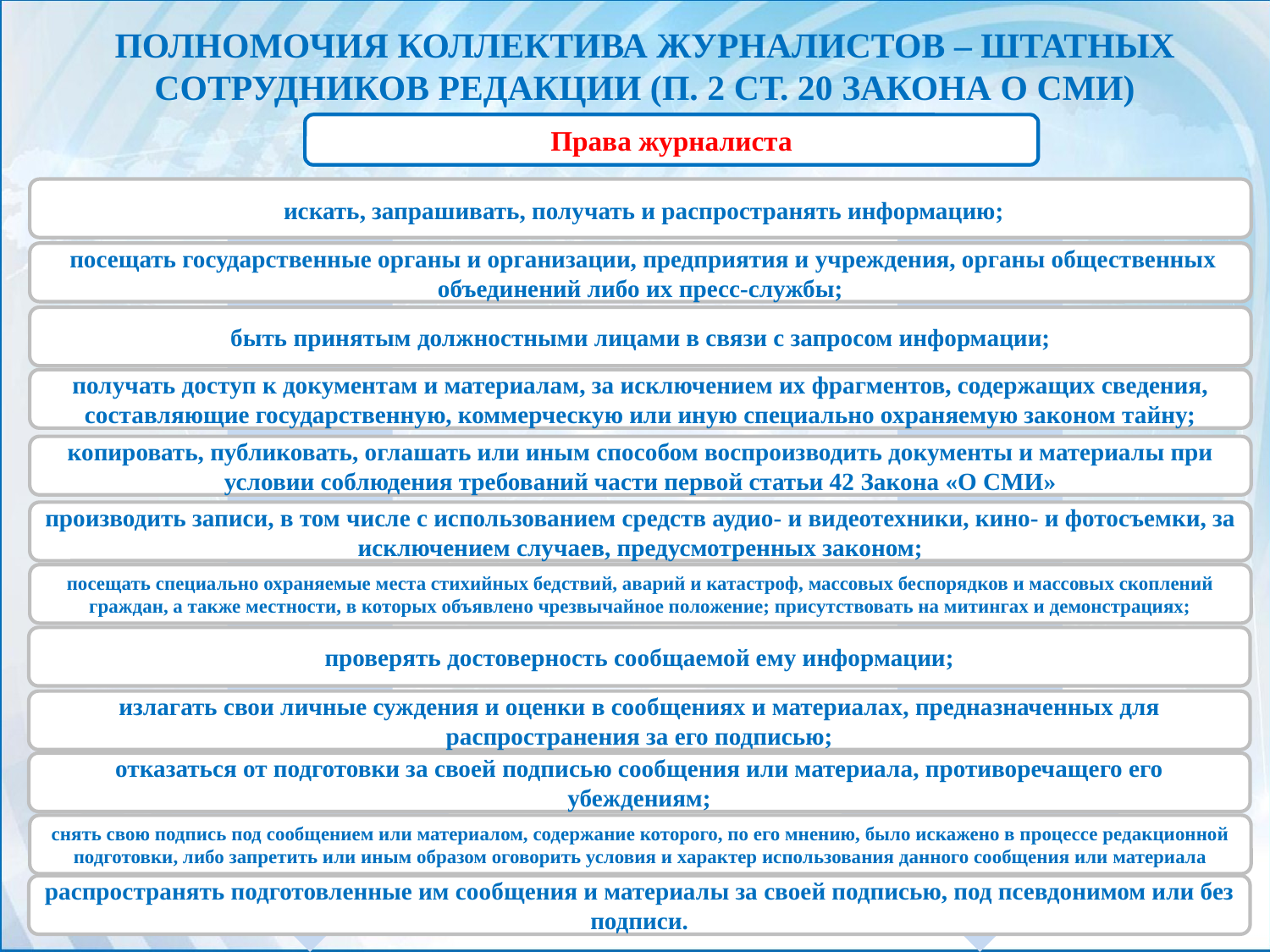

ПОЛНОМОЧИЯ КОЛЛЕКТИВА ЖУРНАЛИСТОВ – ШТАТНЫХ СОТРУДНИКОВ РЕДАКЦИИ (П. 2 СТ. 20 ЗАКОНА О СМИ)

Права журналиста

 искать, запрашивать, получать и распространять информацию;

 посещать государственные органы и организации, предприятия и учреждения, органы общественных объединений либо их пресс-службы;

быть принятым должностными лицами в связи с запросом информации;
получать доступ к документам и материалам, за исключением их фрагментов, содержащих сведения, составляющие государственную, коммерческую или иную специально охраняемую законом тайну;
копировать, публиковать, оглашать или иным способом воспроизводить документы и материалы при условии соблюдения требований части первой статьи 42 Закона «О СМИ»
производить записи, в том числе с использованием средств аудио- и видеотехники, кино- и фотосъемки, за исключением случаев, предусмотренных законом;
посещать специально охраняемые места стихийных бедствий, аварий и катастроф, массовых беспорядков и массовых скоплений граждан, а также местности, в которых объявлено чрезвычайное положение; присутствовать на митингах и демонстрациях;
проверять достоверность сообщаемой ему информации;
излагать свои личные суждения и оценки в сообщениях и материалах, предназначенных для распространения за его подписью;
отказаться от подготовки за своей подписью сообщения или материала, противоречащего его убеждениям;
снять свою подпись под сообщением или материалом, содержание которого, по его мнению, было искажено в процессе редакционной подготовки, либо запретить или иным образом оговорить условия и характер использования данного сообщения или материала
распространять подготовленные им сообщения и материалы за своей подписью, под псевдонимом или без подписи.